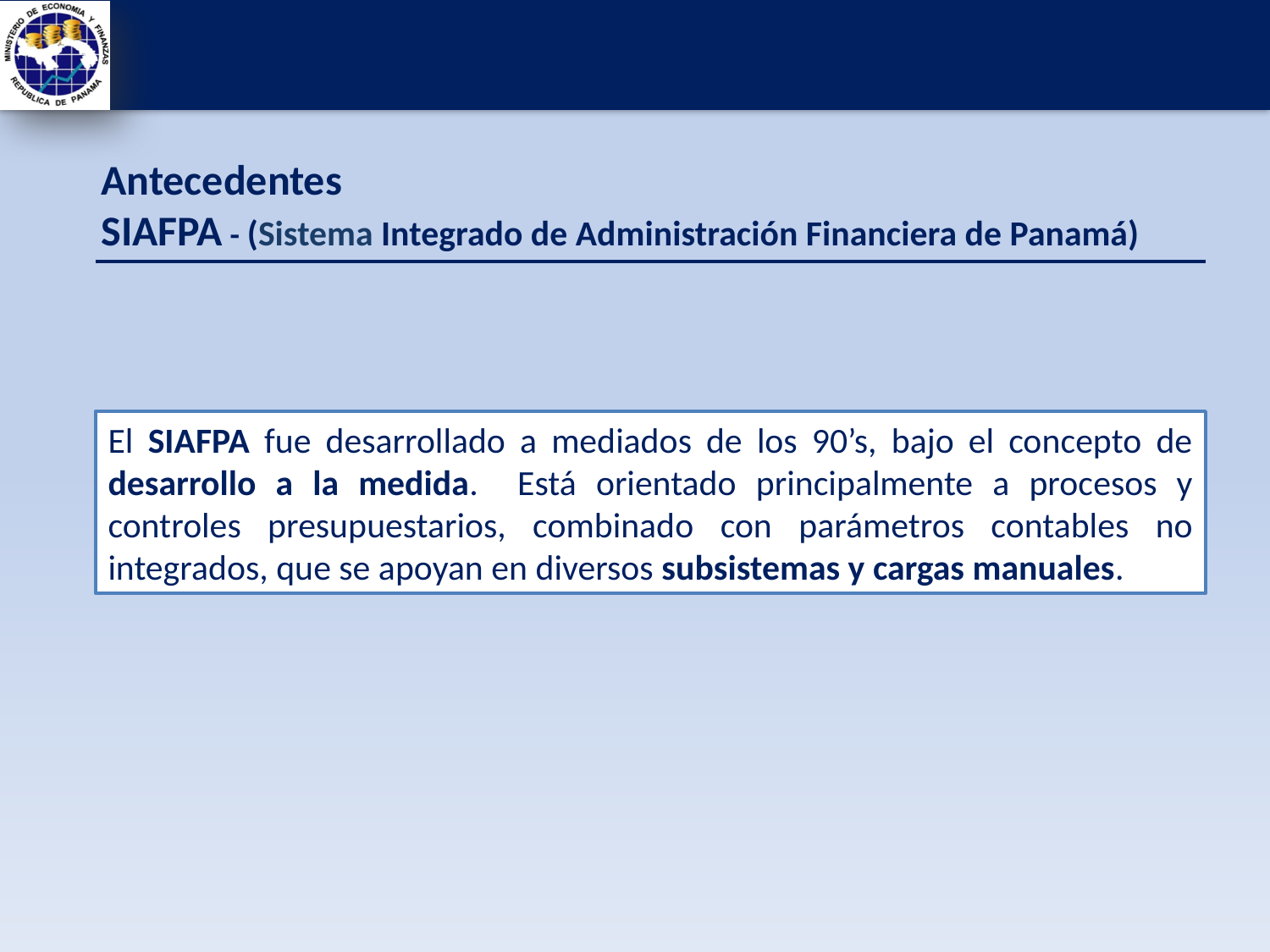

Antecedentes
SIAFPA - (Sistema Integrado de Administración Financiera de Panamá)
El SIAFPA fue desarrollado a mediados de los 90’s, bajo el concepto de desarrollo a la medida.  Está orientado principalmente a procesos y controles presupuestarios, combinado con parámetros contables no integrados, que se apoyan en diversos subsistemas y cargas manuales.